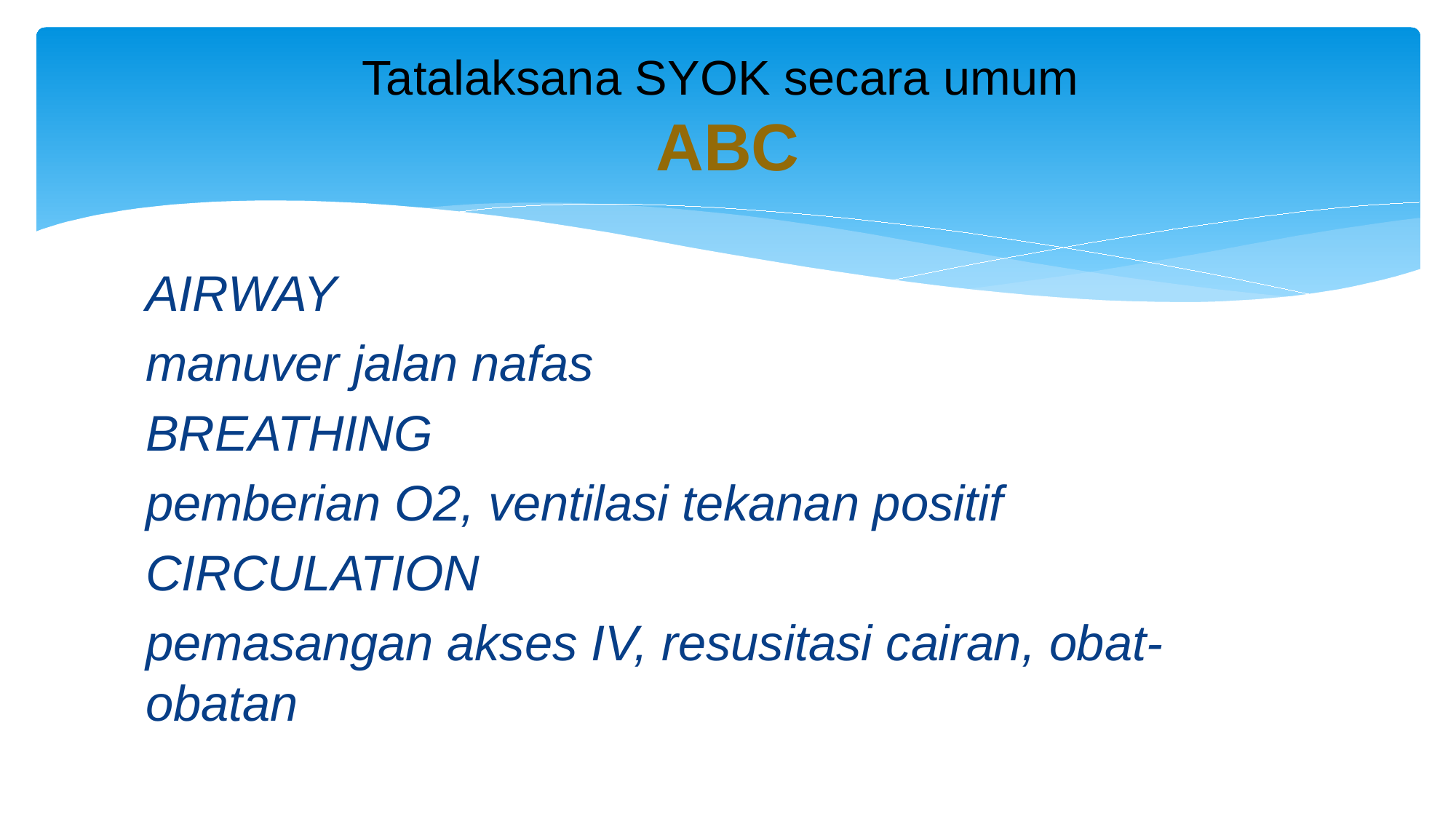

# Tatalaksana SYOK secara umum ABC
AIRWAY
	manuver jalan nafas
BREATHING
	pemberian O2, ventilasi tekanan positif
CIRCULATION
	pemasangan akses IV, resusitasi cairan, obat-obatan